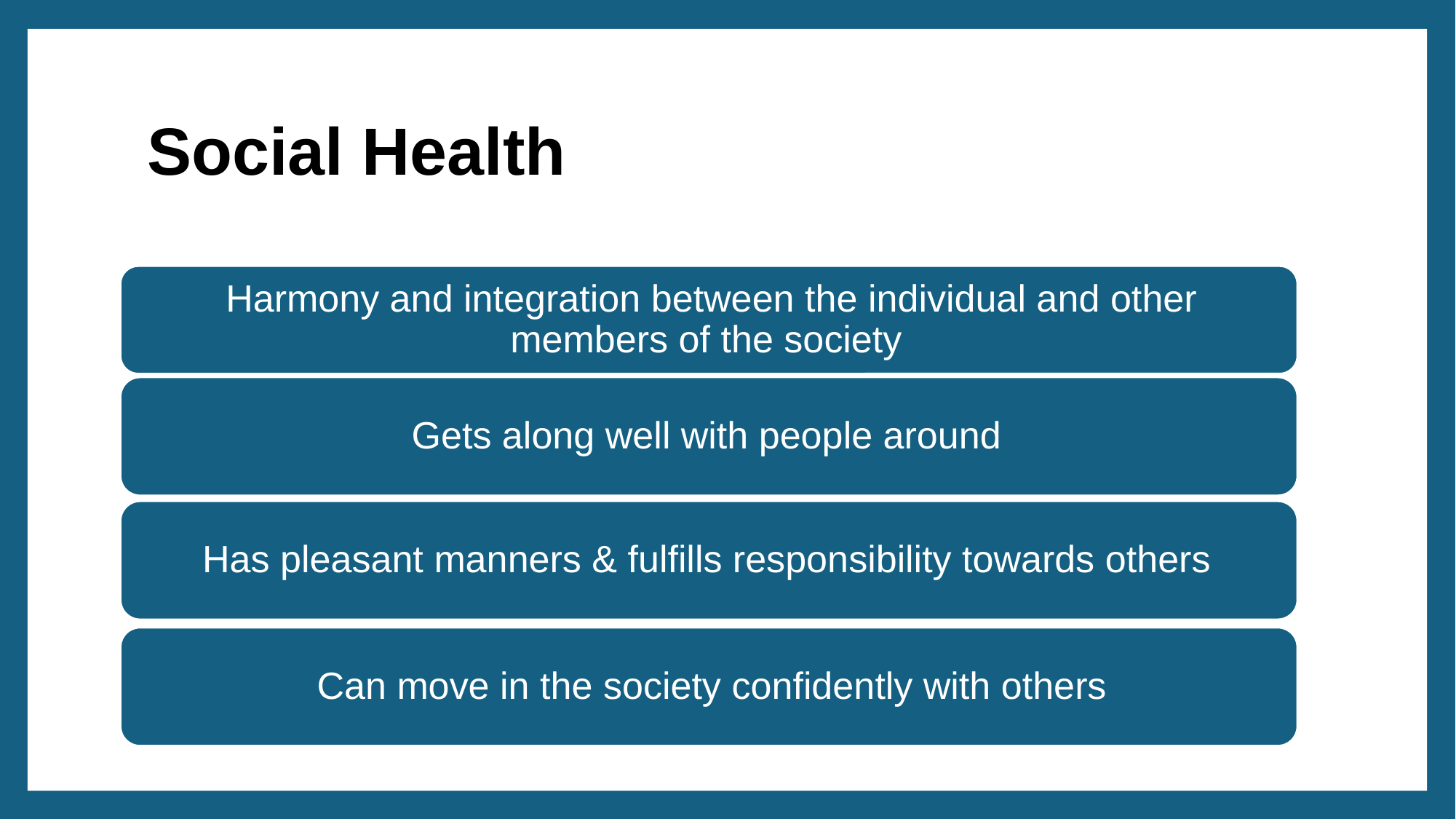

# Social Health
Harmony and integration between the individual and other members of the society
Gets along well with people around
Has pleasant manners & fulfills responsibility towards others
Can move in the society confidently with others